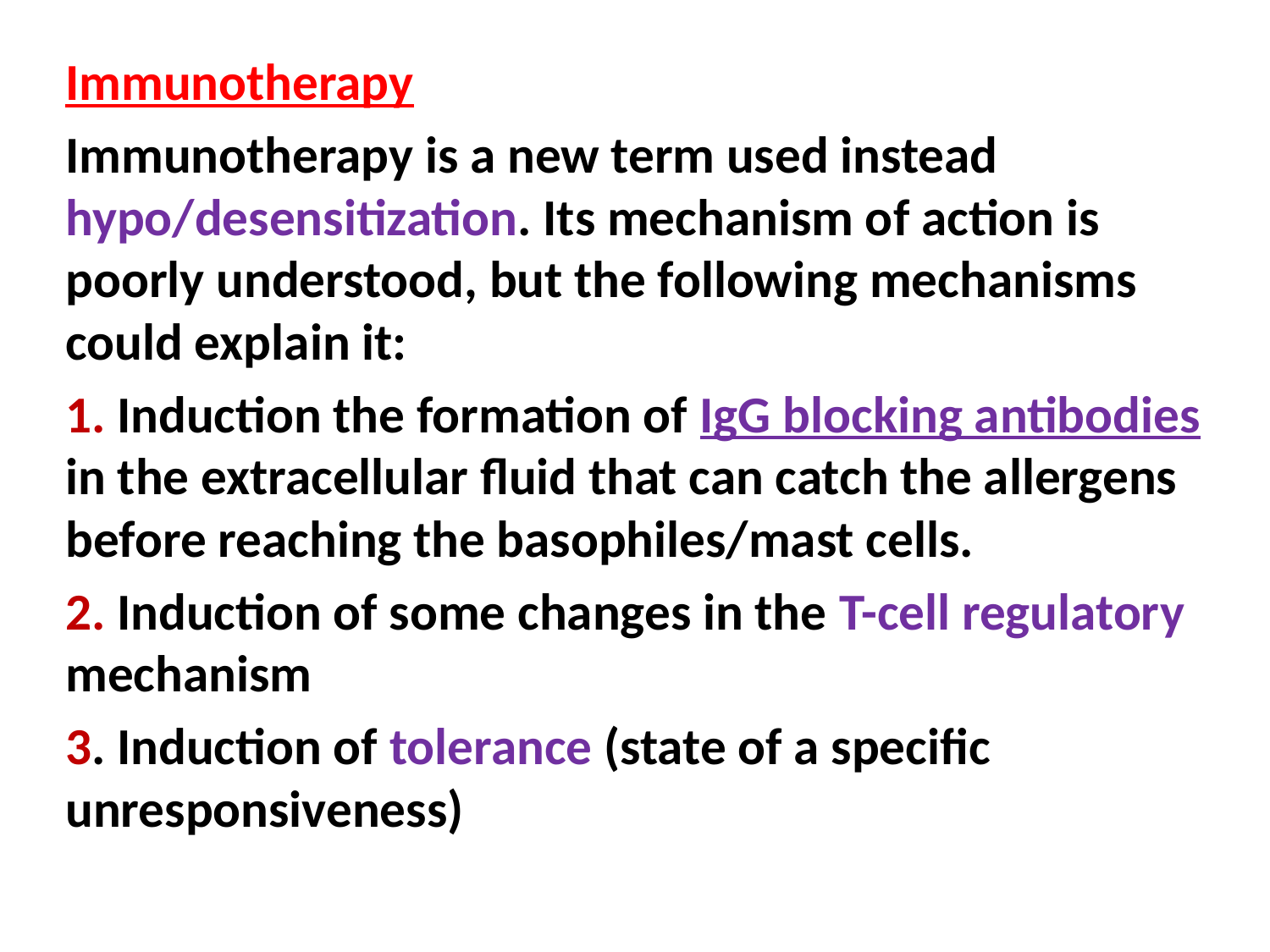

Immunotherapy
Immunotherapy is a new term used instead hypo/desensitization. Its mechanism of action is poorly understood, but the following mechanisms could explain it:
1. Induction the formation of IgG blocking antibodies in the extracellular fluid that can catch the allergens before reaching the basophiles/mast cells.
2. Induction of some changes in the T-cell regulatory mechanism
3. Induction of tolerance (state of a specific unresponsiveness)